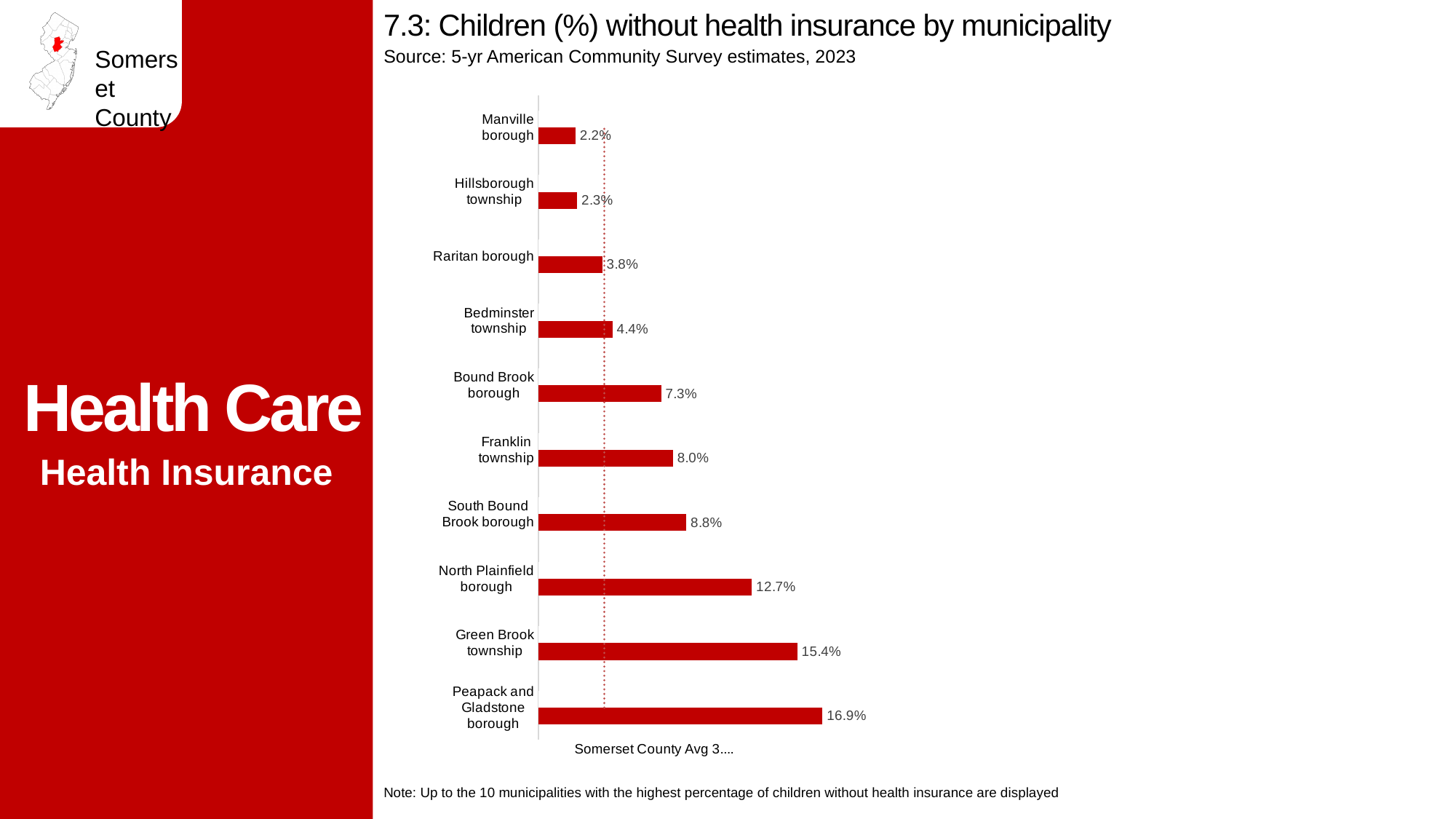

7.3: Children (%) without health insurance by municipality
Source: 5-yr American Community Survey estimates, 2023
Health Care

### Chart

| Category | No health insurance | Somerset County Avg 3.90% |
|---|---|---|
| Peapack and Gladstone borough | 0.169 | 0.039 |
| Green Brook township | 0.154 | 0.039 |
| North Plainfield borough | 0.127 | 0.039 |
| South Bound Brook borough | 0.088 | 0.039 |
| Franklin township | 0.08 | 0.039 |
| Bound Brook borough | 0.073 | 0.039 |
| Bedminster township | 0.044 | 0.039 |
| Raritan borough | 0.038 | 0.039 |
| Hillsborough township | 0.023 | 0.039 |
| Manville borough | 0.022 | 0.039 |
Health Insurance
Note: Up to the 10 municipalities with the highest percentage of children without health insurance are displayed